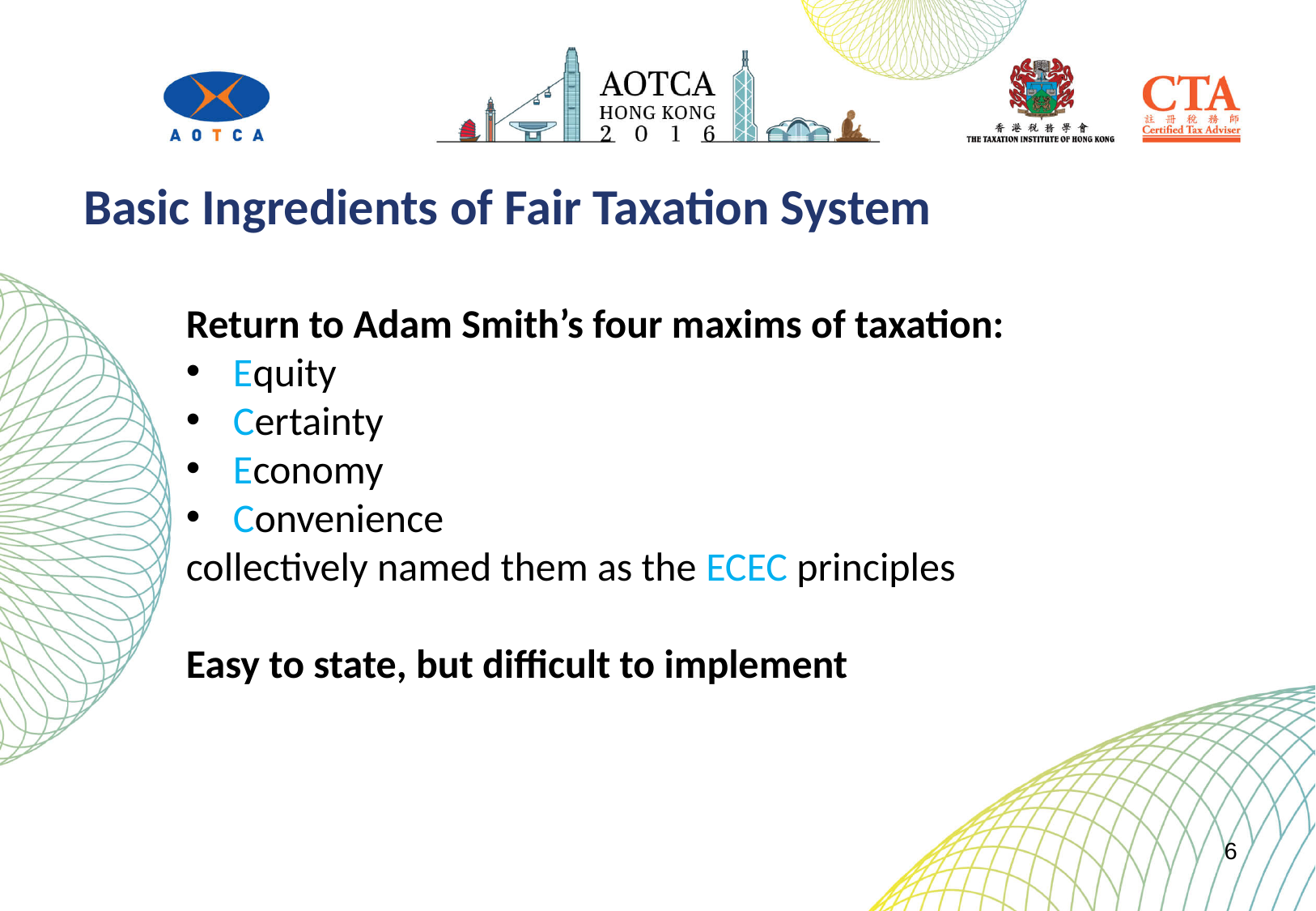

Basic Ingredients of Fair Taxation System
Return to Adam Smith’s four maxims of taxation:
 Equity
 Certainty
 Economy
 Convenience
collectively named them as the ECEC principles

Easy to state, but difficult to implement
6